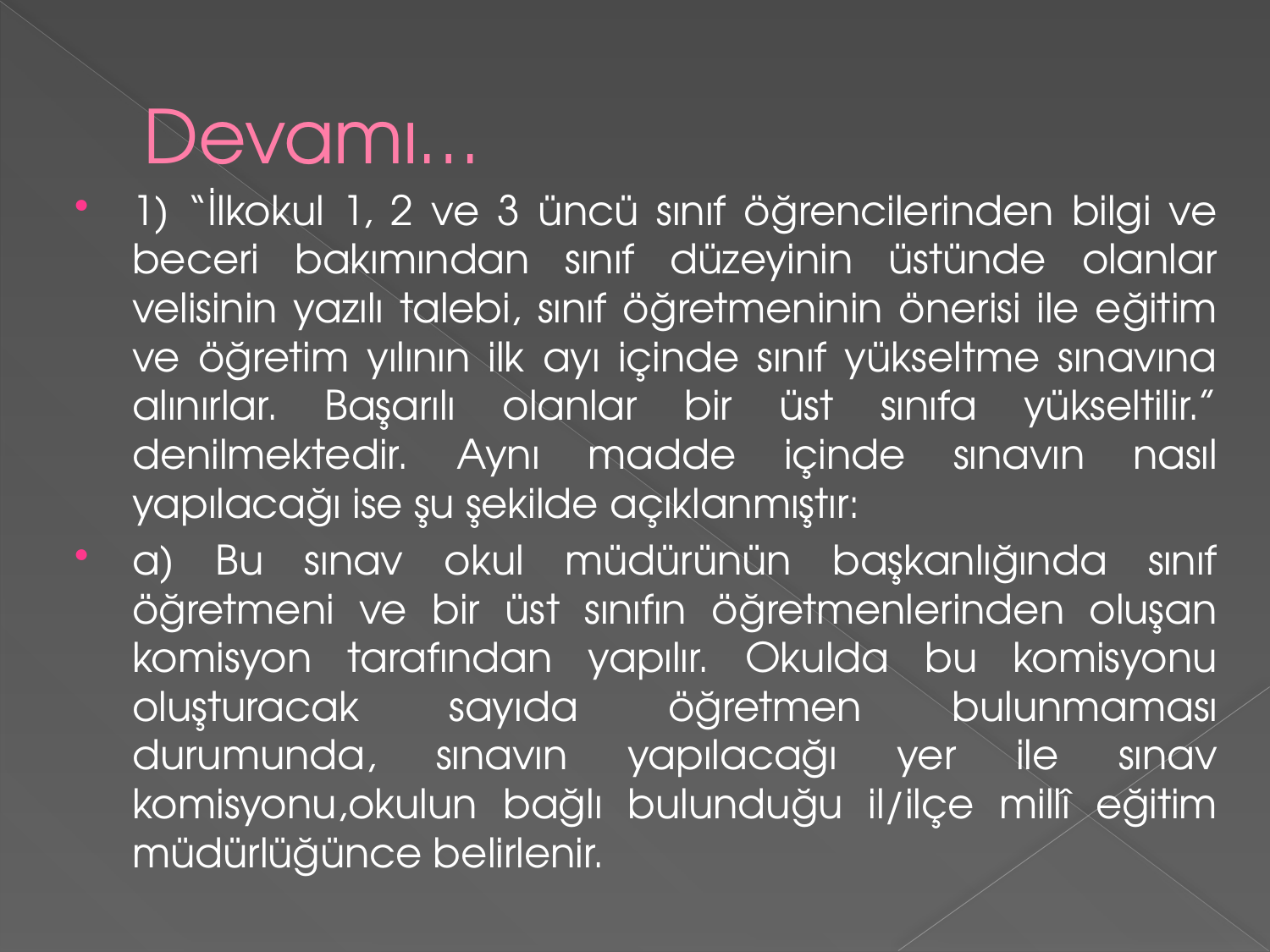

# Devamı…
1) “İlkokul 1, 2 ve 3 üncü sınıf öğrencilerinden bilgi ve beceri bakımından sınıf düzeyinin üstünde olanlar velisinin yazılı talebi, sınıf öğretmeninin önerisi ile eğitim ve öğretim yılının ilk ayı içinde sınıf yükseltme sınavına alınırlar. Başarılı olanlar bir üst sınıfa yükseltilir.” denilmektedir. Aynı madde içinde sınavın nasıl yapılacağı ise şu şekilde açıklanmıştır:
a) Bu sınav okul müdürünün başkanlığında sınıf öğretmeni ve bir üst sınıfın öğretmenlerinden oluşan komisyon tarafından yapılır. Okulda bu komisyonu oluşturacak sayıda öğretmen bulunmaması durumunda, sınavın yapılacağı yer ile sınav komisyonu,okulun bağlı bulunduğu il/ilçe millî eğitim müdürlüğünce belirlenir.